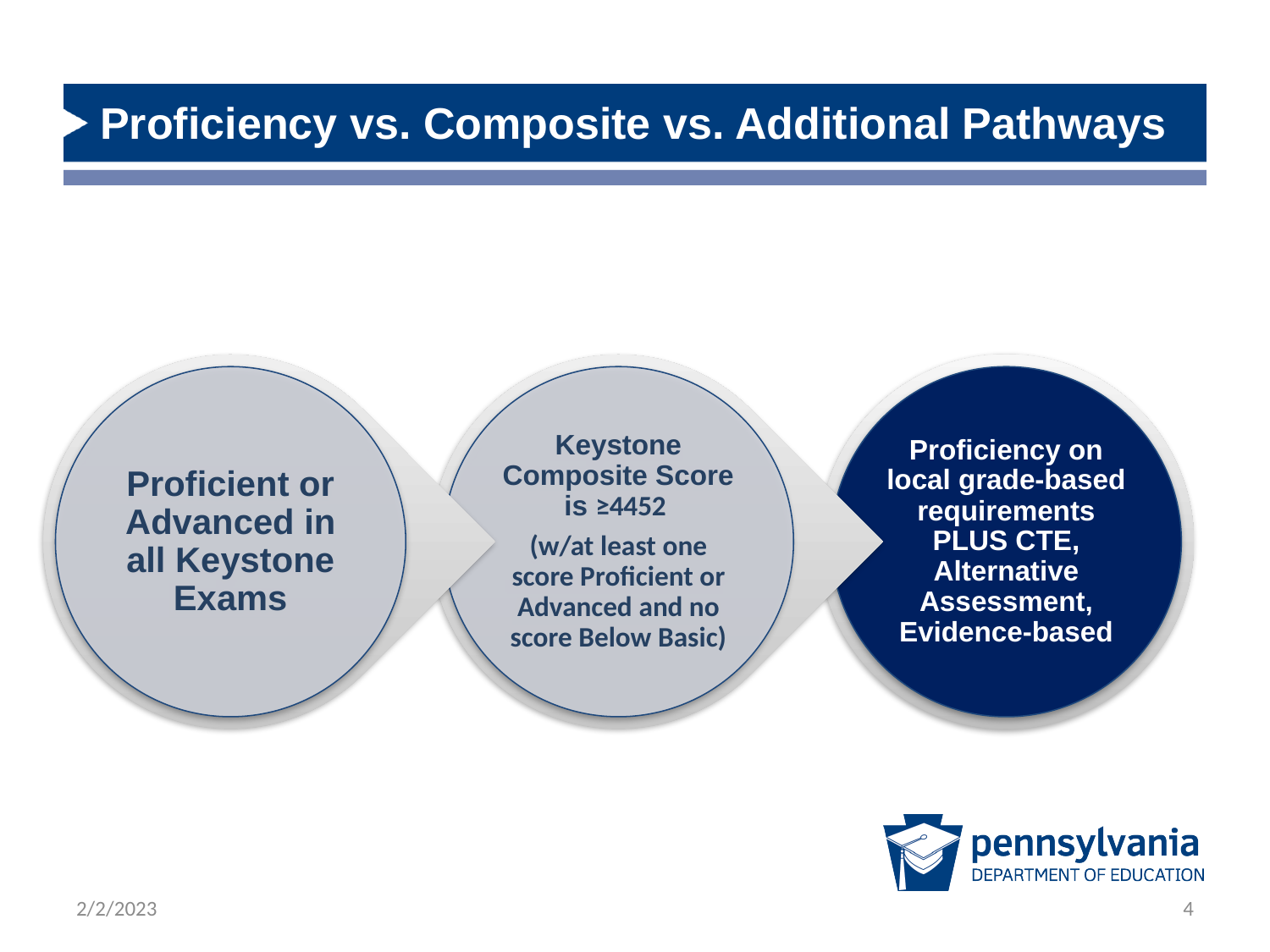

# Proficiency vs. Composite vs. Additional Pathways
Proficiency on local grade-based requirements PLUS CTE, Alternative Assessment, Evidence-based
Keystone Composite Score is ≥4452
(w/at least one score Proficient or Advanced and no score Below Basic)
Proficient or Advanced in all Keystone Exams
2/2/2023
4